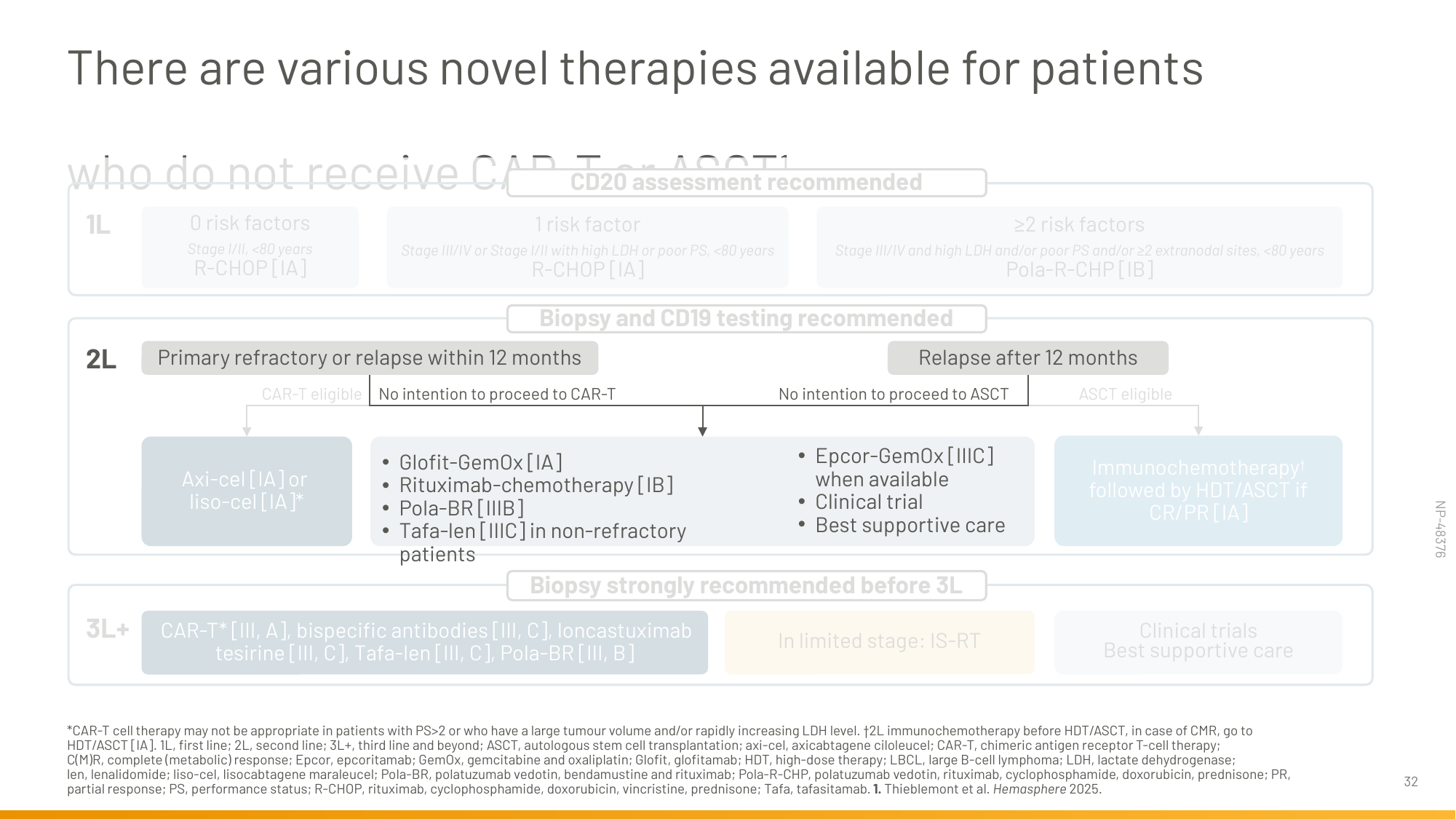

# There are various novel therapies available for patients who do not receive CAR-T or ASCT1

CD20 assessment recommended

1L
0 risk factors
Stage I/II, <80 years
R-CHOP [IA]
1 risk factor
Stage III/IV or Stage I/II with high LDH or poor PS, <80 years
R-CHOP [IA]
≥2 risk factors
Stage III/IV and high LDH and/or poor PS and/or ≥2 extranodal sites, <80 years
Pola-R-CHP [IB]
Biopsy and CD19 testing recommended

2L
Primary refractory or relapse within 12 months
Relapse after 12 months
CAR-T eligible
No intention to proceed to CAR-T
No intention to proceed to ASCT
ASCT eligible
Epcor-GemOx [IIIC] when available
Clinical trial
Best supportive care
Immunochemotherapy† followed by HDT/ASCT if CR/PR [IA]

Axi-cel [IA] or
liso-cel [IA]*
Glofit-GemOx [IA]
Rituximab-chemotherapy [IB]
Pola-BR [IIIB]
Tafa-len [IIIC] in non-refractory patients
Biopsy strongly recommended before 3L

3L+
 CAR-T* [III, A], bispecific antibodies [III, C], loncastuximab tesirine [III, C], Tafa-len [III, C], Pola-BR [III, B]
In limited stage: IS-RT
Clinical trials
Best supportive care
*CAR-T cell therapy may not be appropriate in patients with PS>2 or who have a large tumour volume and/or rapidly increasing LDH level. †2L immunochemotherapy before HDT/ASCT, in case of CMR, go to HDT/ASCT [IA]. 1L, first line; 2L, second line; 3L+, third line and beyond; ASCT, autologous stem cell transplantation; axi-cel, axicabtagene ciloleucel; CAR-T, chimeric antigen receptor T-cell therapy;
C(M)R, complete (metabolic) response; Epcor, epcoritamab; GemOx, gemcitabine and oxaliplatin; Glofit, glofitamab; HDT, high-dose therapy; LBCL, large B-cell lymphoma; LDH, lactate dehydrogenase;
len, lenalidomide; liso-cel, lisocabtagene maraleucel; Pola-BR, polatuzumab vedotin, bendamustine and rituximab; Pola-R-CHP, polatuzumab vedotin, rituximab, cyclophosphamide, doxorubicin, prednisone; PR, partial response; PS, performance status; R-CHOP, rituximab, cyclophosphamide, doxorubicin, vincristine, prednisone; Tafa, tafasitamab. 1. Thieblemont et al. Hemasphere 2025.
32